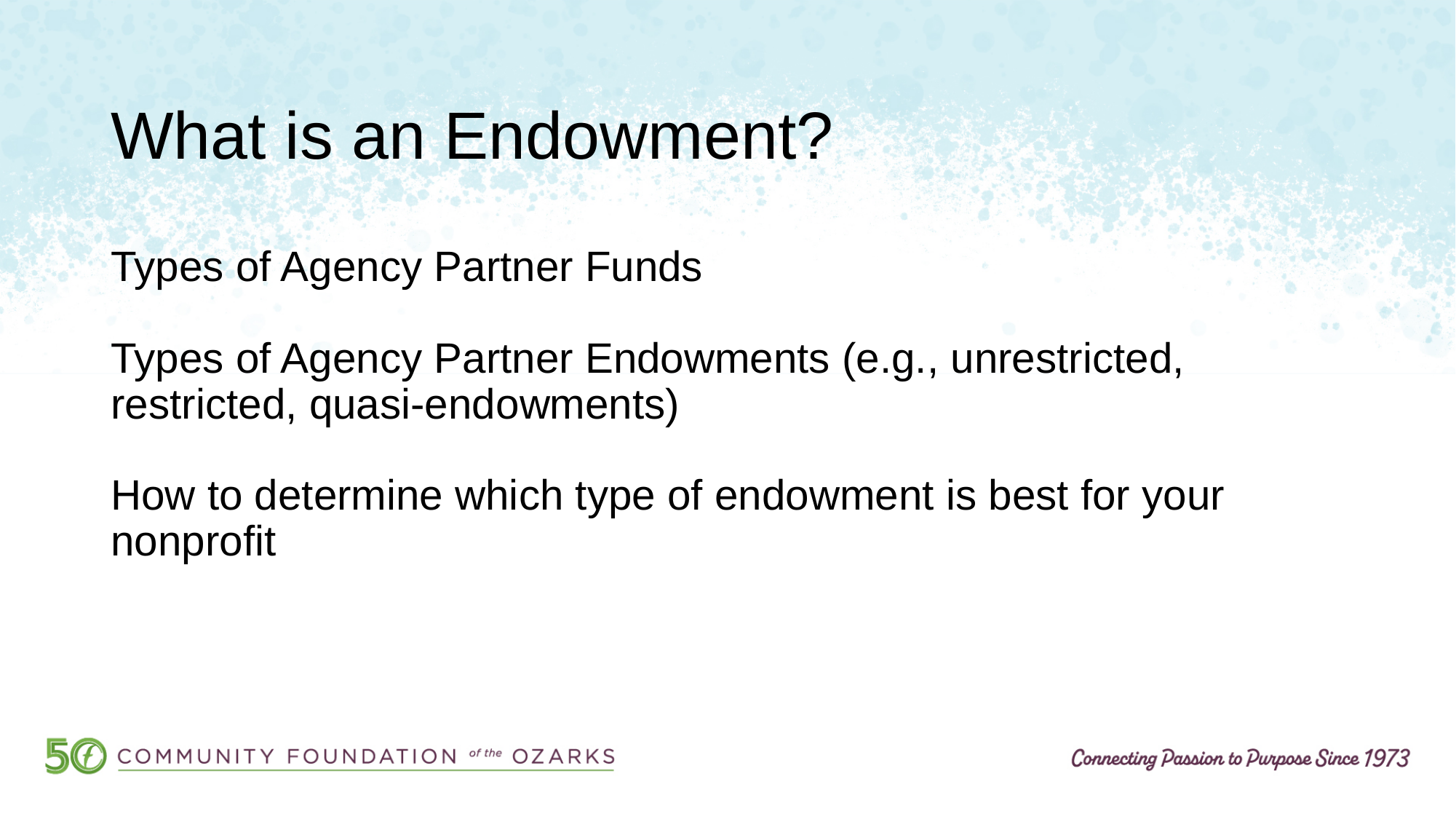

What is an Endowment?
# Types of Agency Partner Funds  Types of Agency Partner Endowments (e.g., unrestricted, restricted, quasi-endowments) How to determine which type of endowment is best for your nonprofit